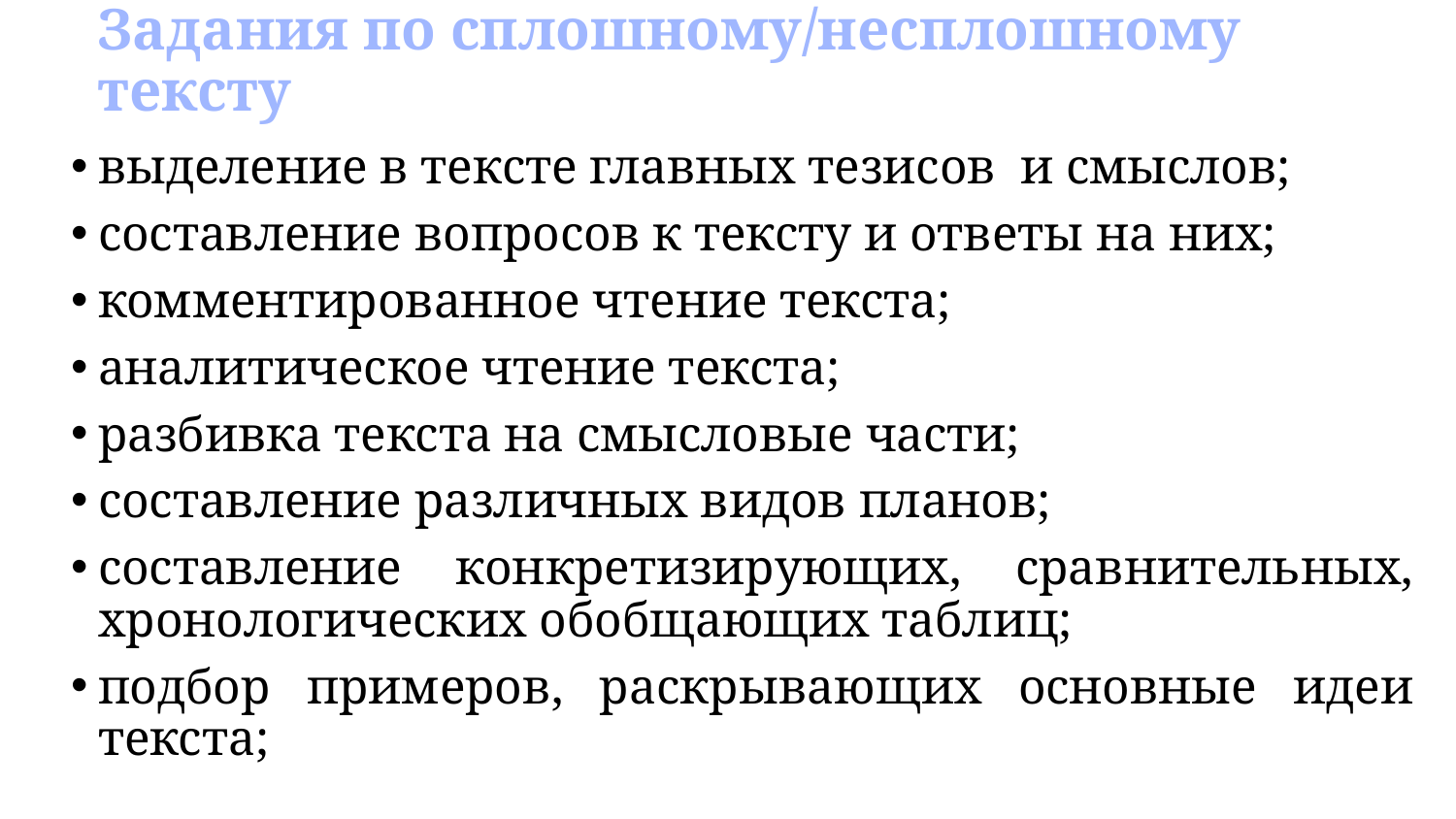

# Задания по сплошному/несплошному тексту
выделение в тексте главных тезисов  и смыслов;
составление вопросов к тексту и ответы на них;
комментированное чтение текста;
аналитическое чтение текста;
разбивка текста на смысловые части;
составление различных видов планов;
составление конкретизирующих, сравнительных, хронологических обобщающих таблиц;
подбор примеров, раскрывающих основные идеи текста;